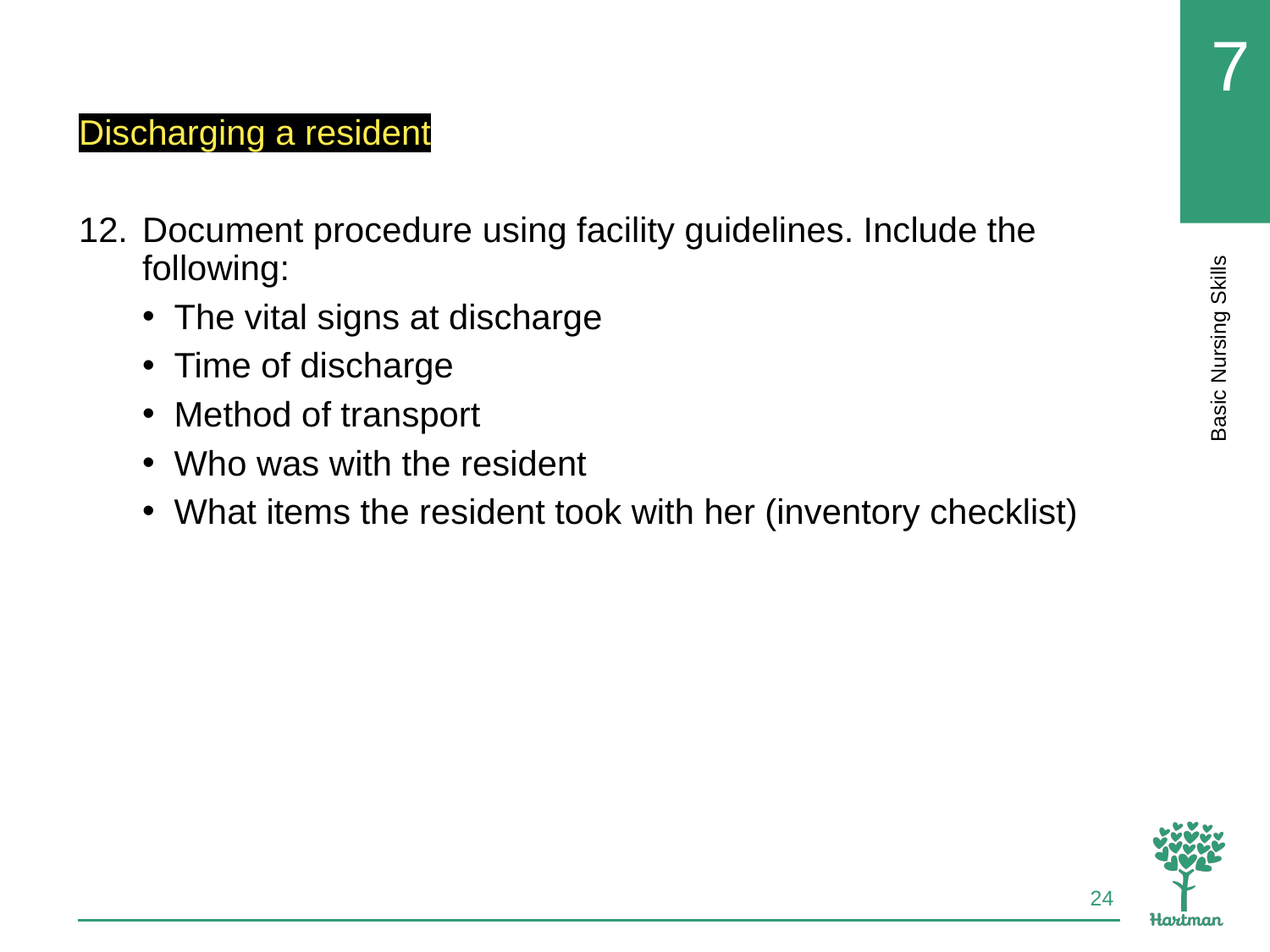

# LO1, content 23
Discharging a resident

Document procedure using facility guidelines. Include the following:
The vital signs at discharge
Time of discharge
Method of transport
Who was with the resident
What items the resident took with her (inventory checklist)

24